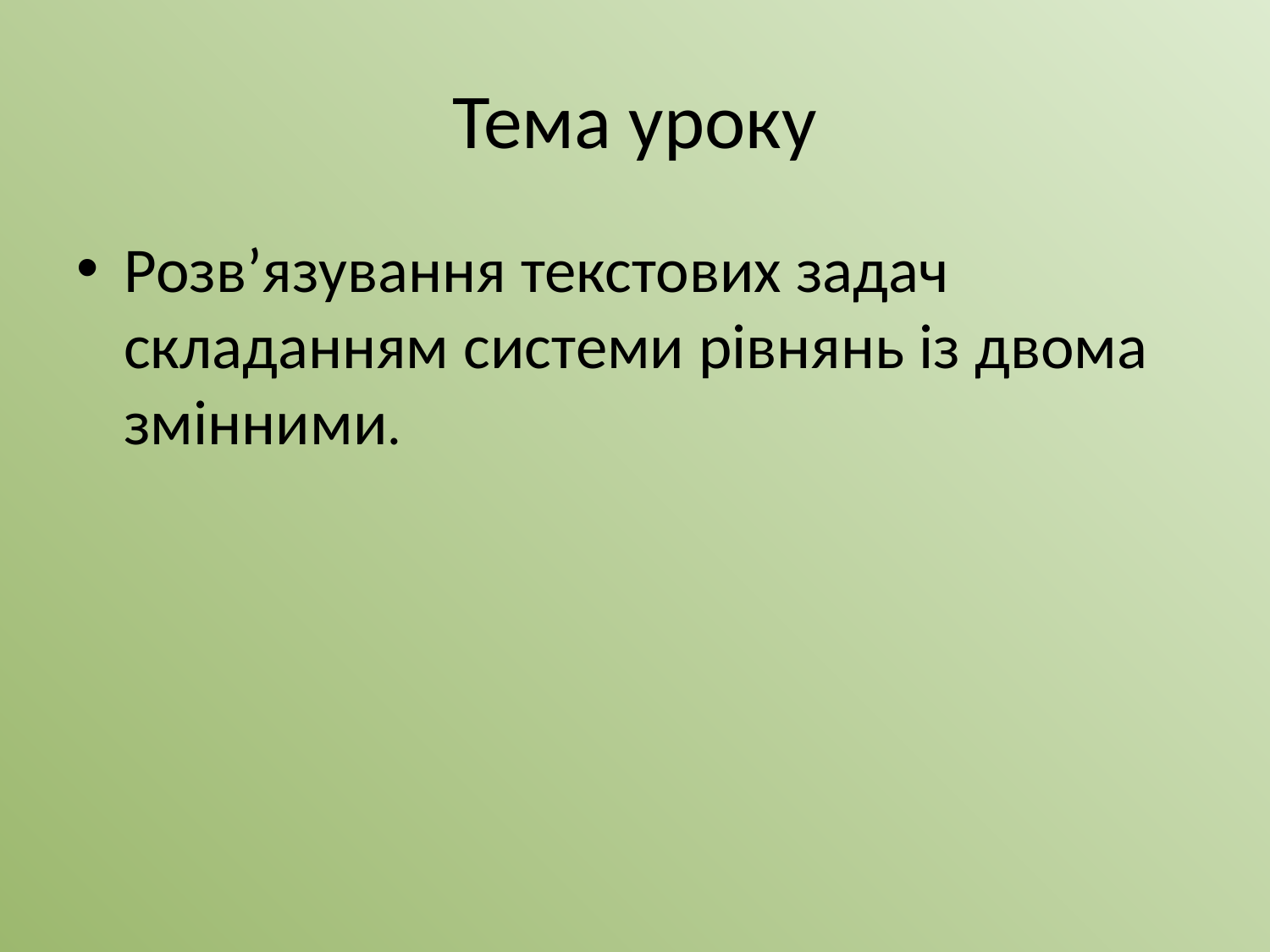

# Тема уроку
Розв’язування текстових задач складанням системи рівнянь із двома змінними.